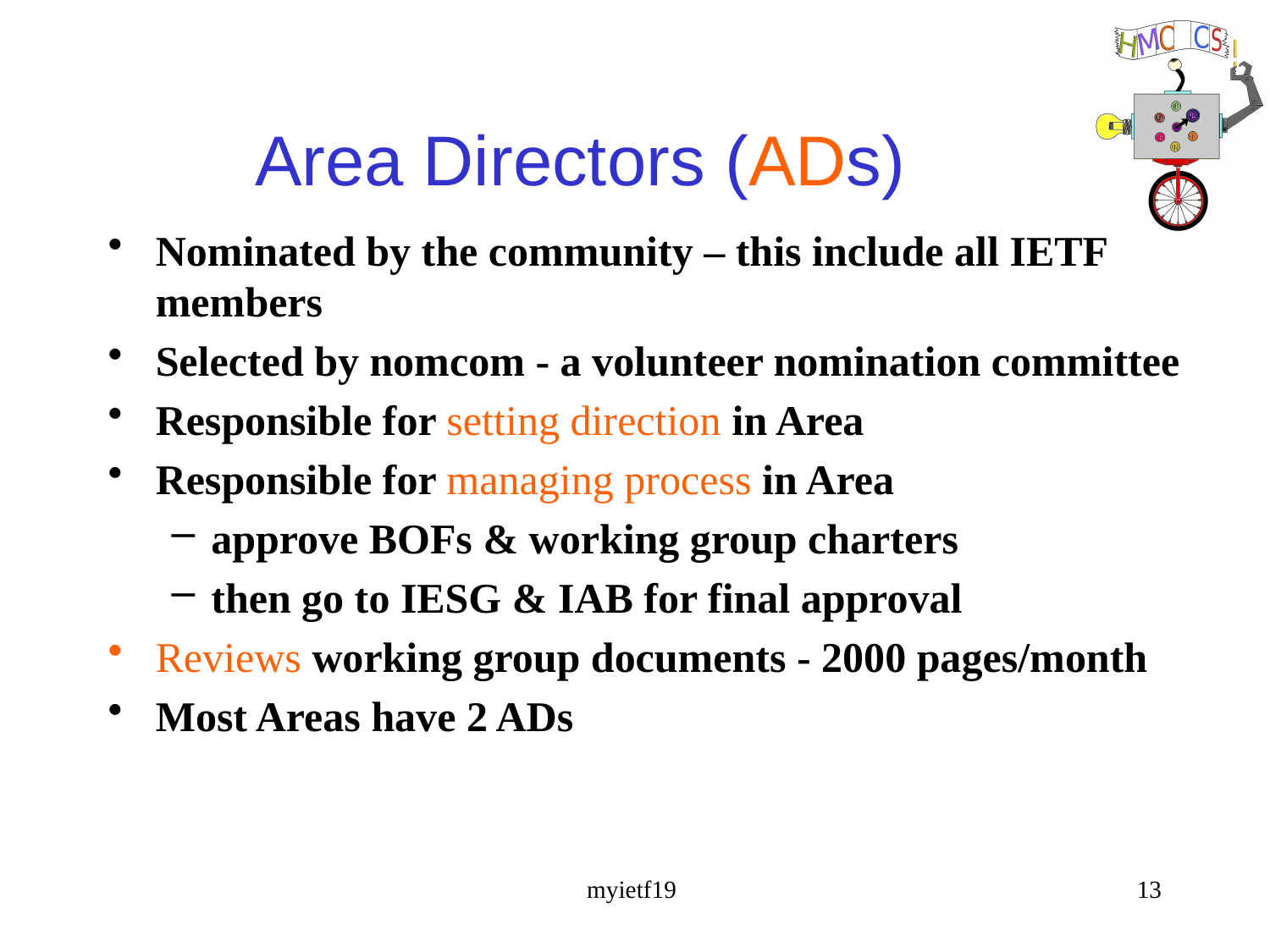

# Area Directors (ADs)
Nominated by the community – this include all IETF members
Selected by nomcom - a volunteer nomination committee
Responsible for setting direction in Area
Responsible for managing process in Area
approve BOFs & working group charters
then go to IESG & IAB for final approval
Reviews working group documents - 2000 pages/month
Most Areas have 2 ADs
myietf19
13